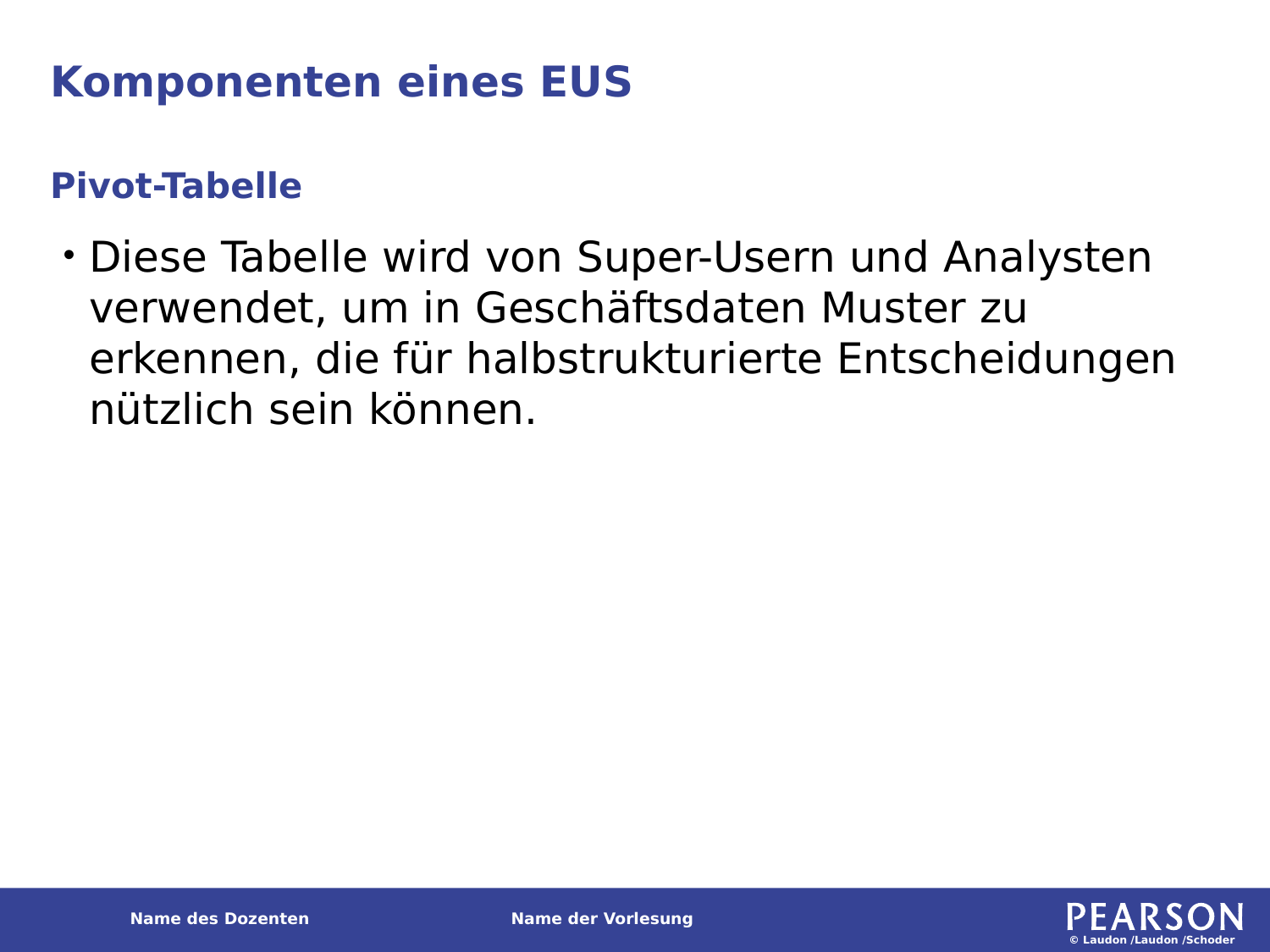

# Komponenten eines EUS
Pivot-Tabelle
Diese Tabelle wird von Super-Usern und Analysten verwendet, um in Geschäftsdaten Muster zu erkennen, die für halbstrukturierte Entscheidungen nützlich sein können.